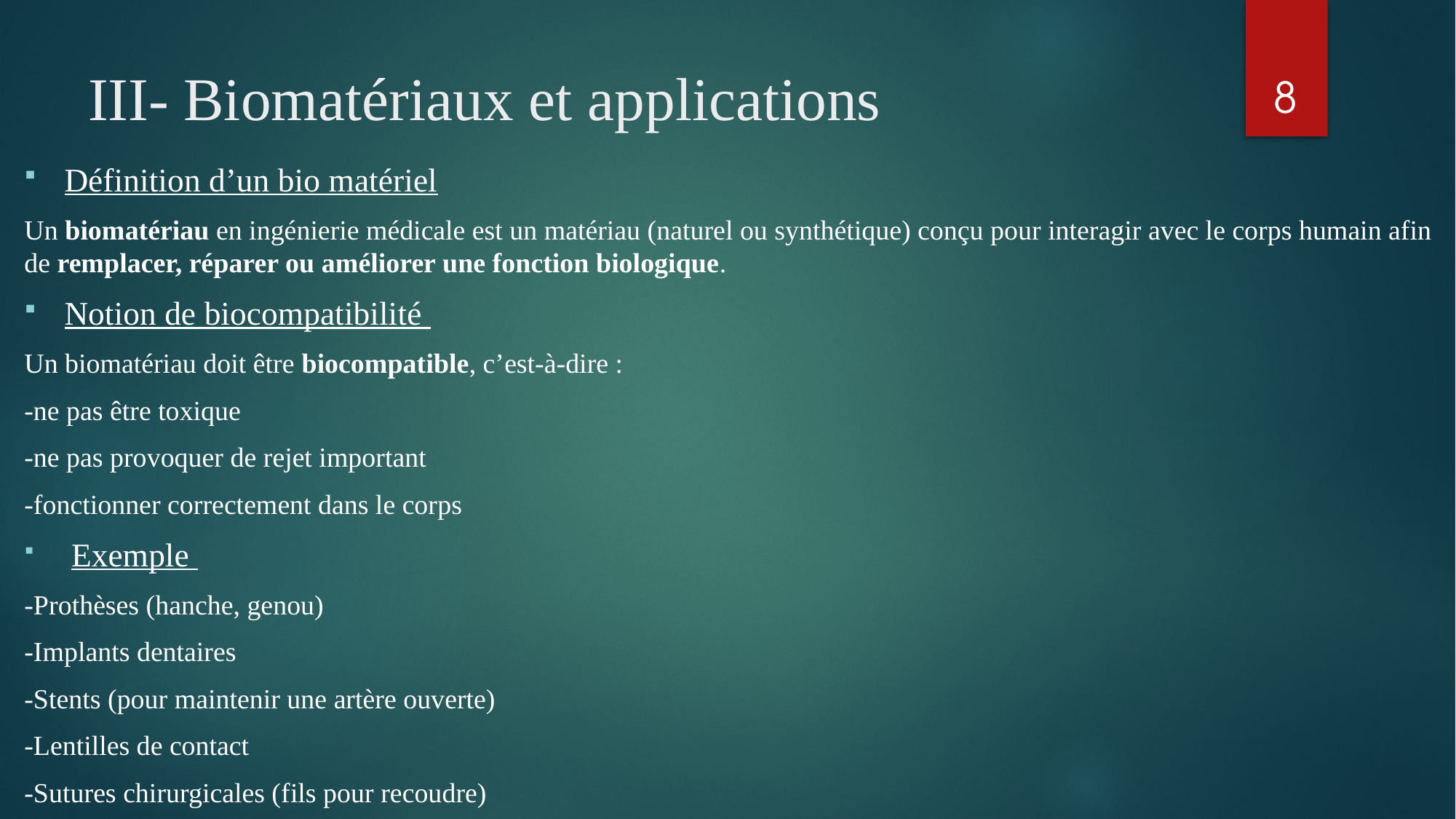

8
# III- Biomatériaux et applications
Définition d’un bio matériel
Un biomatériau en ingénierie médicale est un matériau (naturel ou synthétique) conçu pour interagir avec le corps humain afin de remplacer, réparer ou améliorer une fonction biologique.
Notion de biocompatibilité
Un biomatériau doit être biocompatible, c’est-à-dire :
-ne pas être toxique
-ne pas provoquer de rejet important
-fonctionner correctement dans le corps
 Exemple
-Prothèses (hanche, genou)
-Implants dentaires
-Stents (pour maintenir une artère ouverte)
-Lentilles de contact
-Sutures chirurgicales (fils pour recoudre)